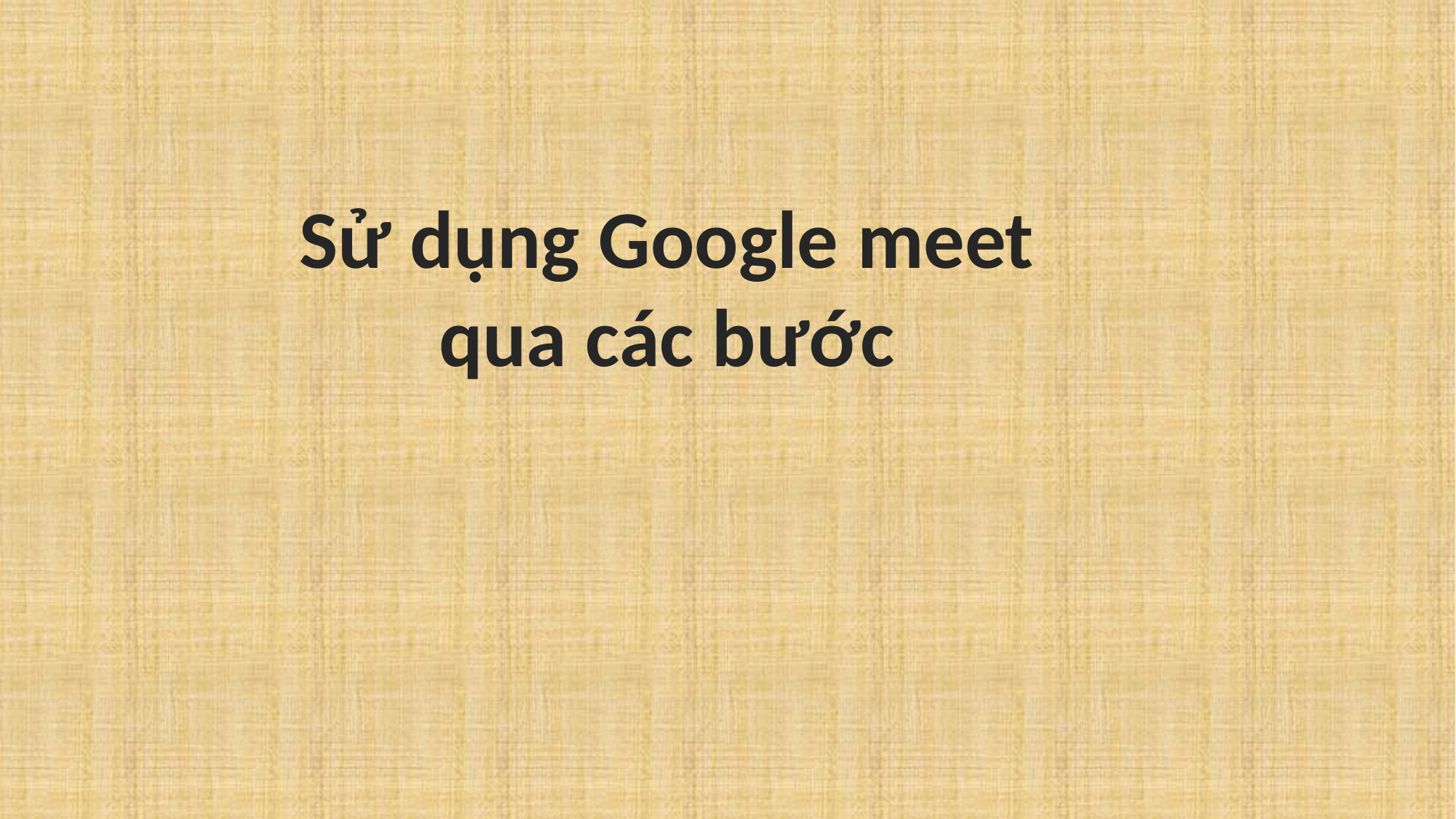

Sử dụng Google meet
qua các bước